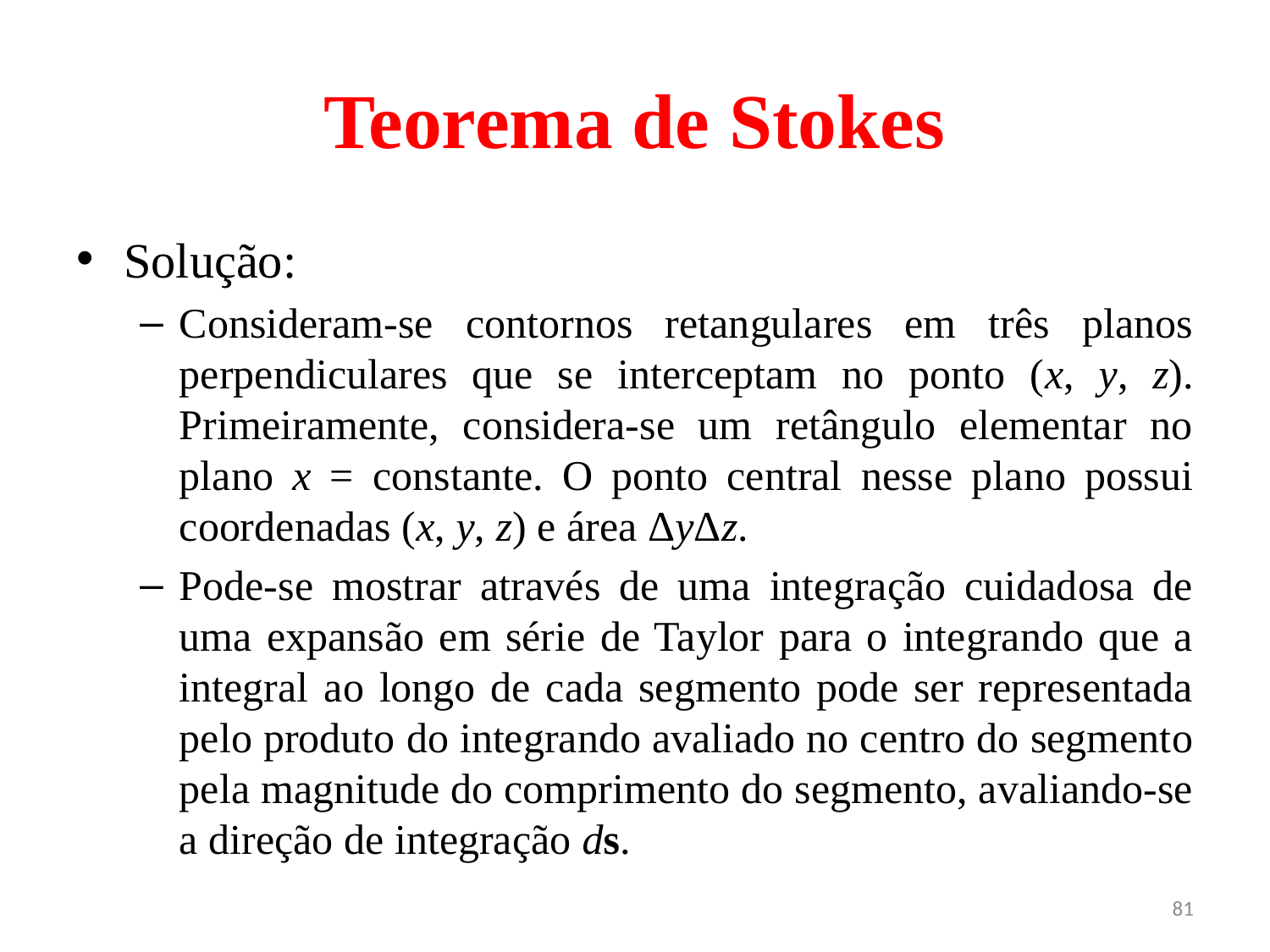

# Teorema de Stokes
Solução:
Consideram-se contornos retangulares em três planos perpendiculares que se interceptam no ponto (x, y, z). Primeiramente, considera-se um retângulo elementar no plano x = constante. O ponto central nesse plano possui coordenadas (x, y, z) e área ΔyΔz.
Pode-se mostrar através de uma integração cuidadosa de uma expansão em série de Taylor para o integrando que a integral ao longo de cada segmento pode ser representada pelo produto do integrando avaliado no centro do segmento pela magnitude do comprimento do segmento, avaliando-se a direção de integração ds.
81